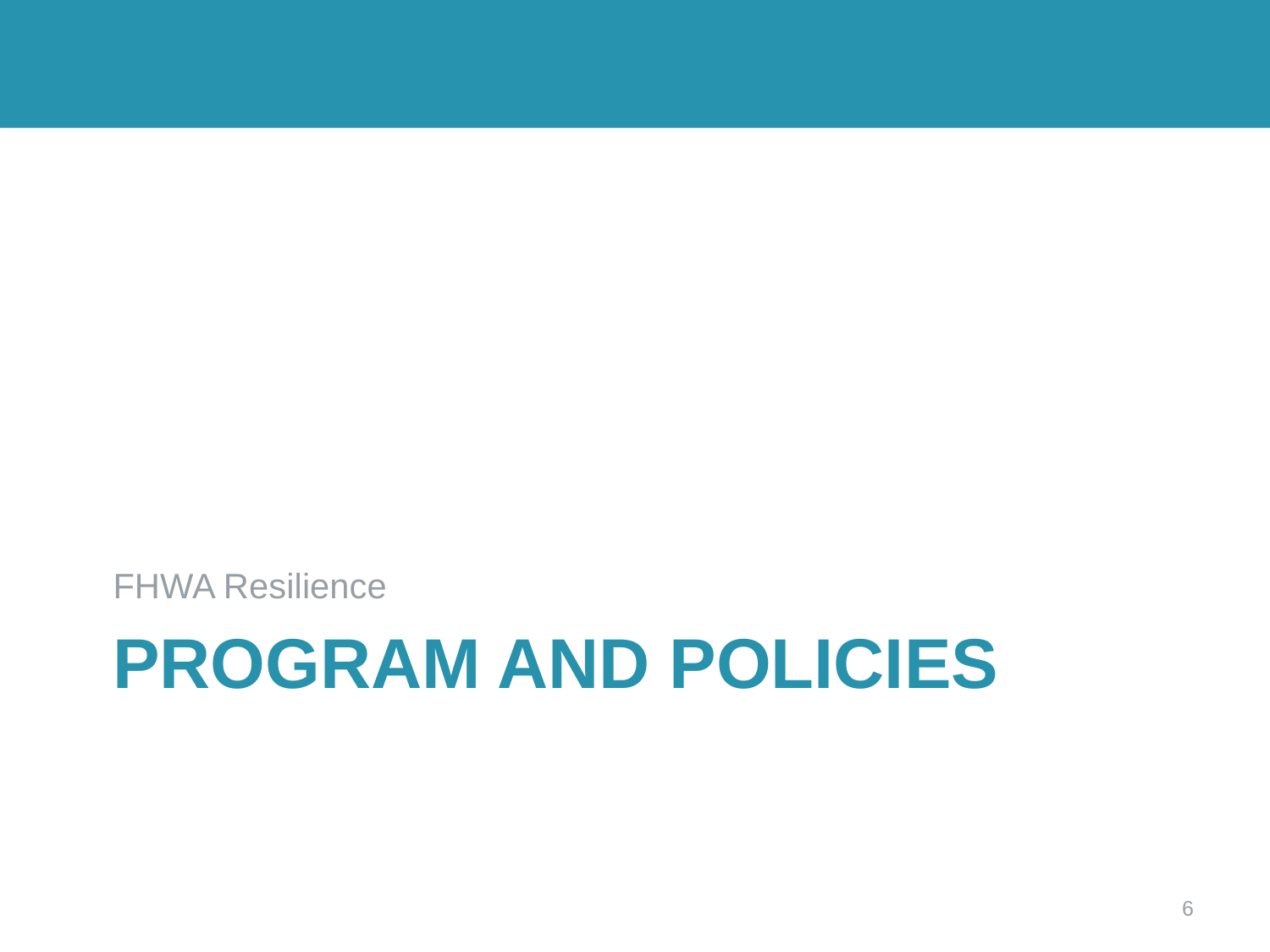

FHWA Resilience
# Program and Policies
6